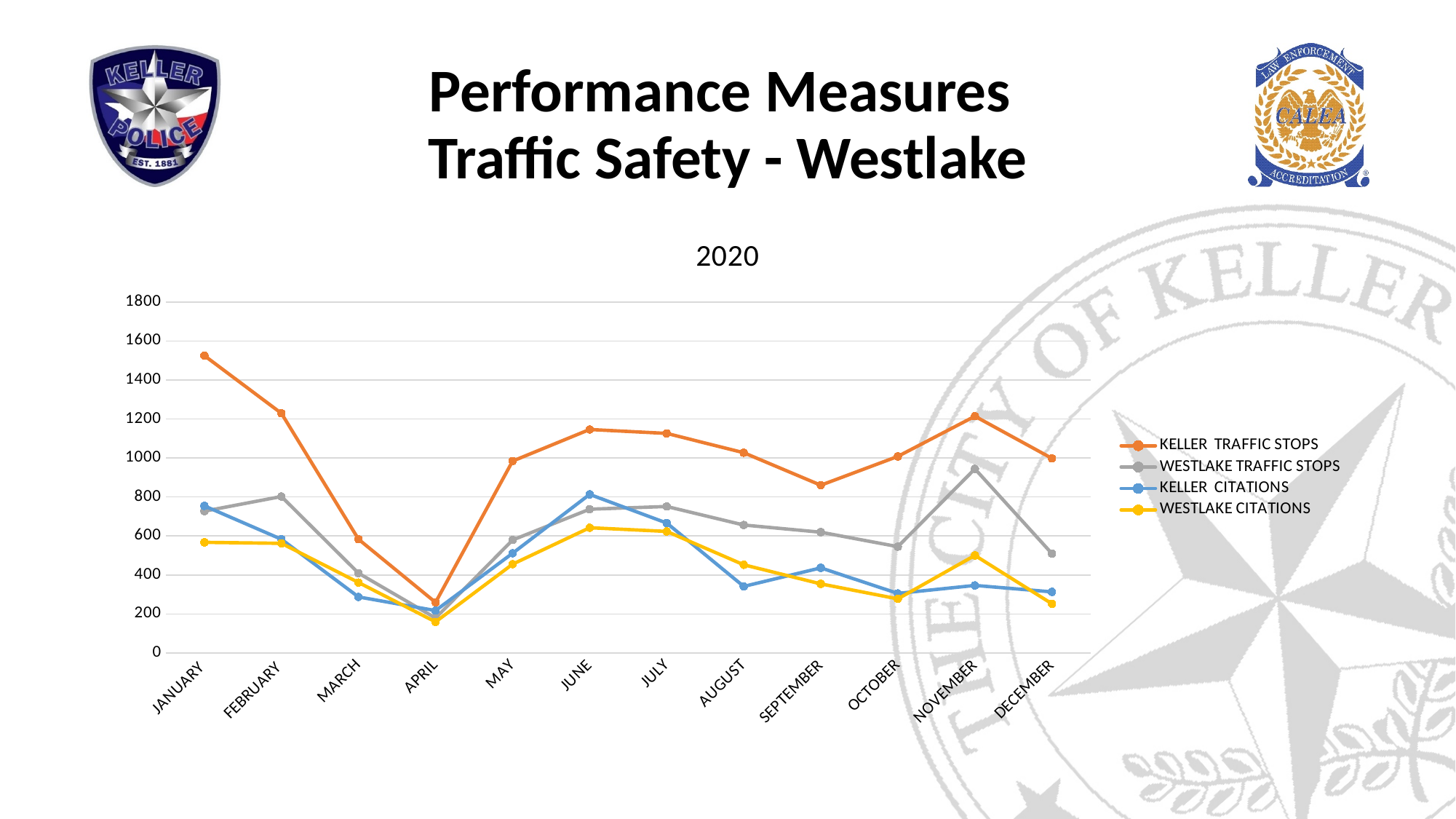

# Performance Measures Traffic Safety - Westlake

### Chart: 2020

| Category | KELLER  | WESTLAKE | KELLER  | WESTLAKE |
|---|---|---|---|---|
| JANUARY  | 1525.0 | 727.0 | 754.0 | 567.0 |
| FEBRUARY  | 1229.0 | 802.0 | 583.0 | 562.0 |
| MARCH | 583.0 | 409.0 | 287.0 | 361.0 |
| APRIL | 259.0 | 179.0 | 217.0 | 159.0 |
| MAY | 984.0 | 579.0 | 511.0 | 455.0 |
| JUNE | 1146.0 | 737.0 | 813.0 | 642.0 |
| JULY | 1126.0 | 751.0 | 666.0 | 623.0 |
| AUGUST | 1027.0 | 656.0 | 341.0 | 452.0 |
| SEPTEMBER | 860.0 | 619.0 | 436.0 | 354.0 |
| OCTOBER | 1008.0 | 545.0 | 305.0 | 277.0 |
| NOVEMBER | 1214.0 | 944.0 | 346.0 | 500.0 |
| DECEMBER | 998.0 | 509.0 | 313.0 | 252.0 |